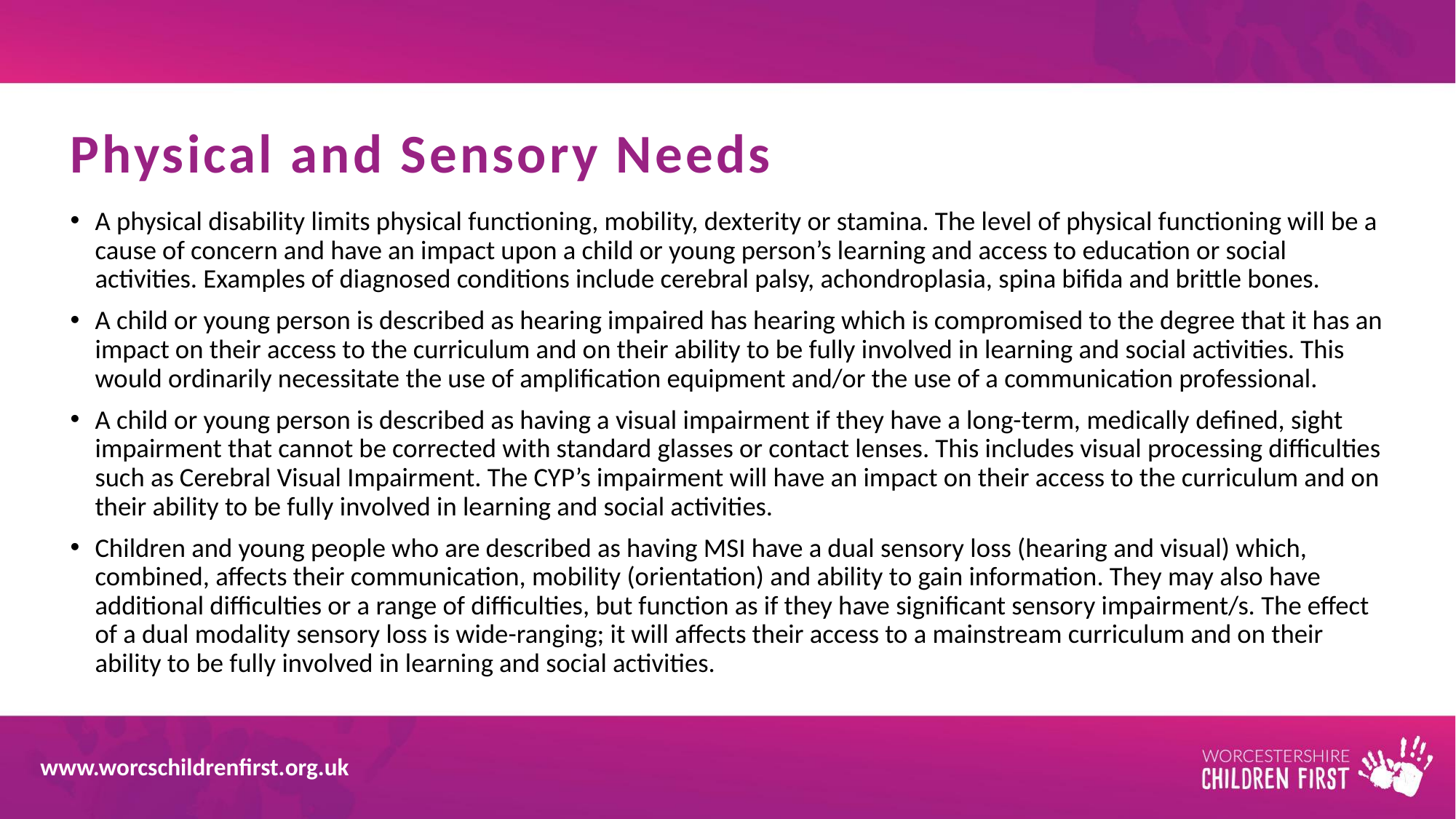

# Physical and Sensory Needs
A physical disability limits physical functioning, mobility, dexterity or stamina. The level of physical functioning will be a cause of concern and have an impact upon a child or young person’s learning and access to education or social activities. Examples of diagnosed conditions include cerebral palsy, achondroplasia, spina bifida and brittle bones.
A child or young person is described as hearing impaired has hearing which is compromised to the degree that it has an impact on their access to the curriculum and on their ability to be fully involved in learning and social activities. This would ordinarily necessitate the use of amplification equipment and/or the use of a communication professional.
A child or young person is described as having a visual impairment if they have a long-term, medically defined, sight impairment that cannot be corrected with standard glasses or contact lenses. This includes visual processing difficulties such as Cerebral Visual Impairment. The CYP’s impairment will have an impact on their access to the curriculum and on their ability to be fully involved in learning and social activities.
Children and young people who are described as having MSI have a dual sensory loss (hearing and visual) which, combined, affects their communication, mobility (orientation) and ability to gain information. They may also have additional difficulties or a range of difficulties, but function as if they have significant sensory impairment/s. The effect of a dual modality sensory loss is wide-ranging; it will affects their access to a mainstream curriculum and on their ability to be fully involved in learning and social activities.